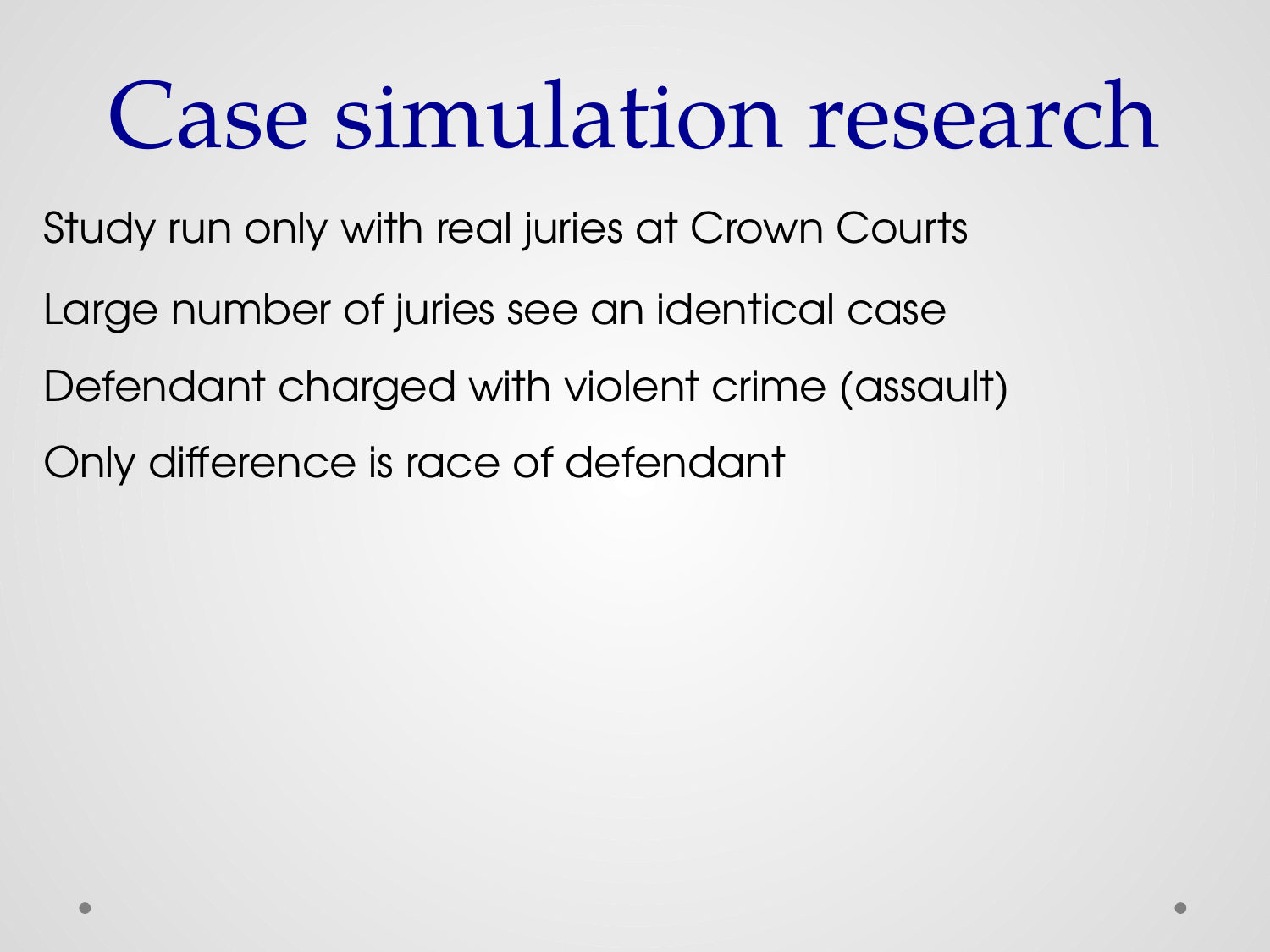

# Case simulation research
Study run only with real juries at Crown Courts

Large number of juries see an identical case

Defendant charged with violent crime (assault)

Only difference is race of defendant